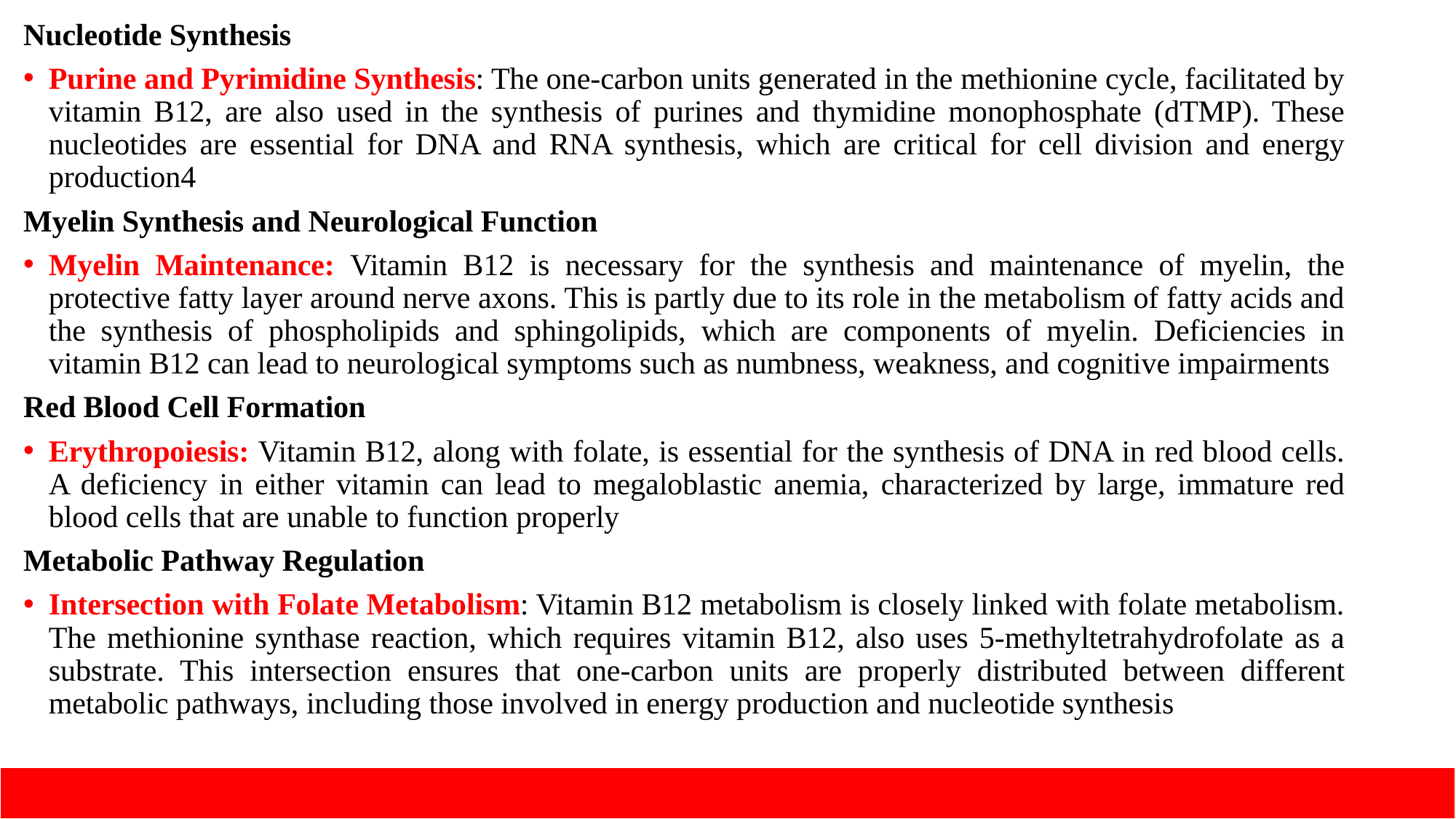

Nucleotide Synthesis
Purine and Pyrimidine Synthesis: The one-carbon units generated in the methionine cycle, facilitated by vitamin B12, are also used in the synthesis of purines and thymidine monophosphate (dTMP). These nucleotides are essential for DNA and RNA synthesis, which are critical for cell division and energy production4
Myelin Synthesis and Neurological Function
Myelin Maintenance: Vitamin B12 is necessary for the synthesis and maintenance of myelin, the protective fatty layer around nerve axons. This is partly due to its role in the metabolism of fatty acids and the synthesis of phospholipids and sphingolipids, which are components of myelin. Deficiencies in vitamin B12 can lead to neurological symptoms such as numbness, weakness, and cognitive impairments
Red Blood Cell Formation
Erythropoiesis: Vitamin B12, along with folate, is essential for the synthesis of DNA in red blood cells. A deficiency in either vitamin can lead to megaloblastic anemia, characterized by large, immature red blood cells that are unable to function properly
Metabolic Pathway Regulation
Intersection with Folate Metabolism: Vitamin B12 metabolism is closely linked with folate metabolism. The methionine synthase reaction, which requires vitamin B12, also uses 5-methyltetrahydrofolate as a substrate. This intersection ensures that one-carbon units are properly distributed between different metabolic pathways, including those involved in energy production and nucleotide synthesis